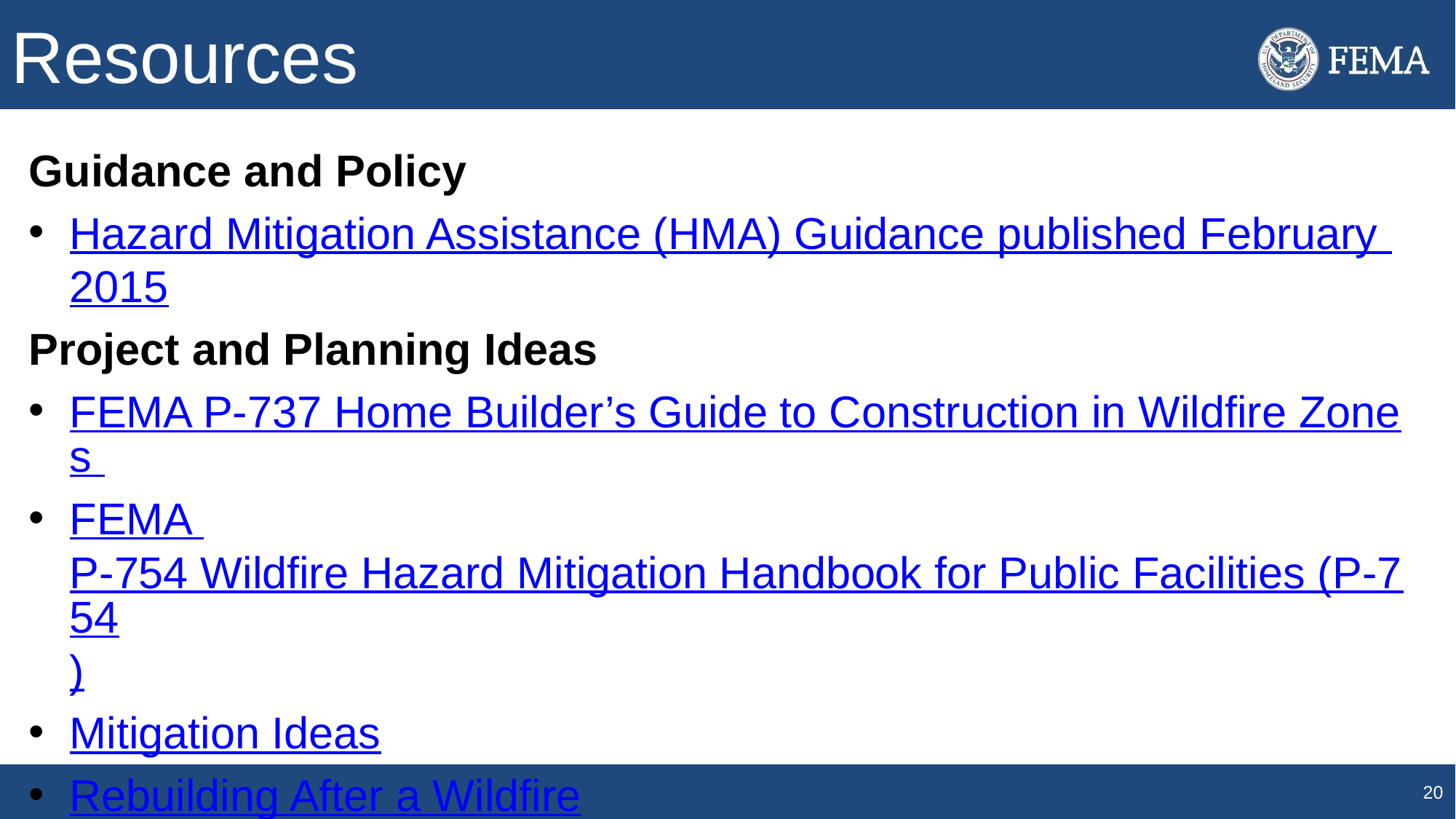

# Resources
Guidance and Policy
Hazard Mitigation Assistance (HMA) Guidance published February 2015
Project and Planning Ideas
FEMA P-737 Home Builder’s Guide to Construction in Wildfire Zones
FEMA P-754 Wildfire Hazard Mitigation Handbook for Public Facilities (P-754)
Mitigation Ideas
Rebuilding After a Wildfire

20